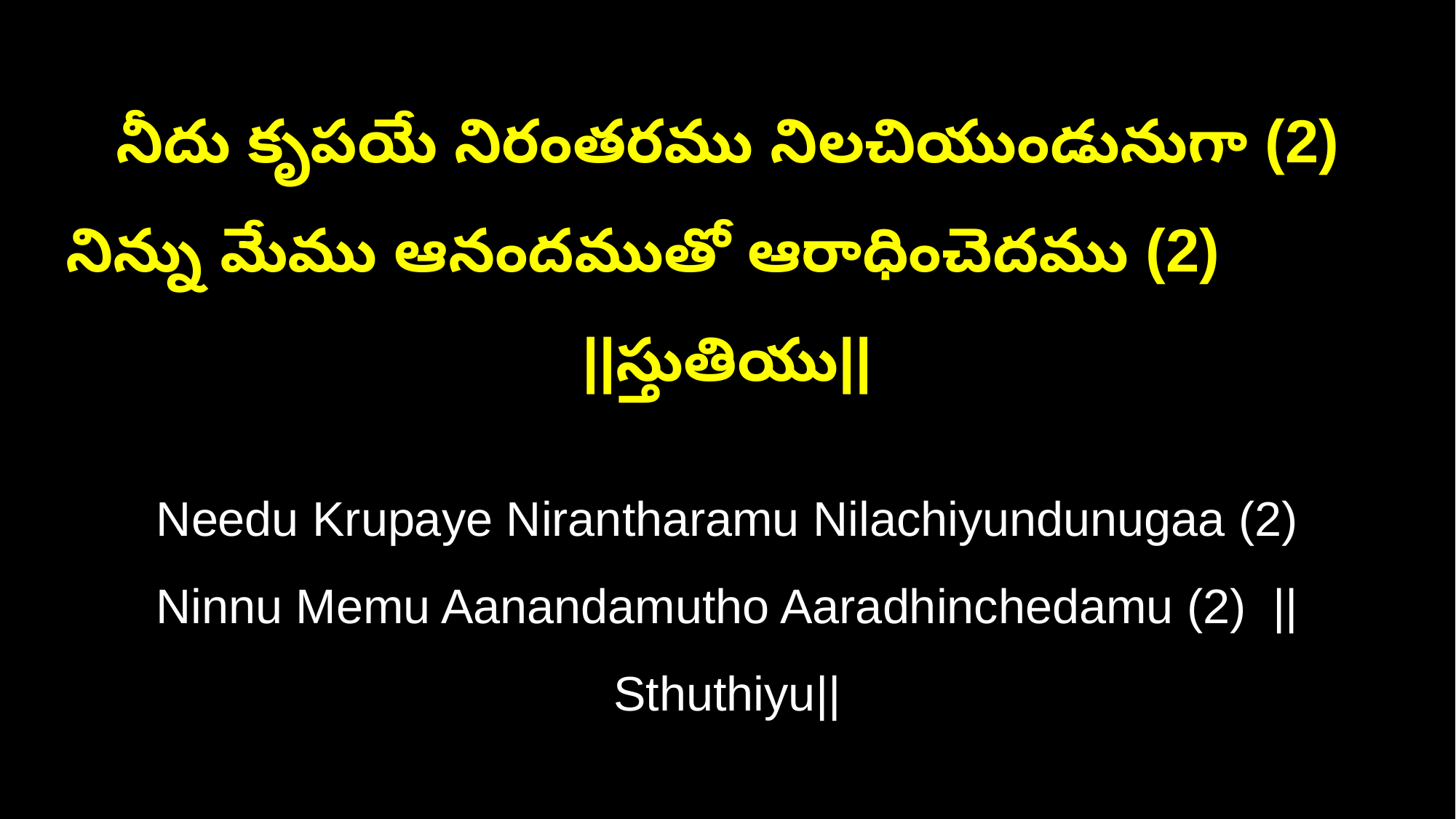

నీదు కృపయే నిరంతరము నిలచియుండునుగా (2)
నిన్ను మేము ఆనందముతో ఆరాధించెదము (2)           ||స్తుతియు||
Needu Krupaye Nirantharamu Nilachiyundunugaa (2)
Ninnu Memu Aanandamutho Aaradhinchedamu (2)  ||Sthuthiyu||